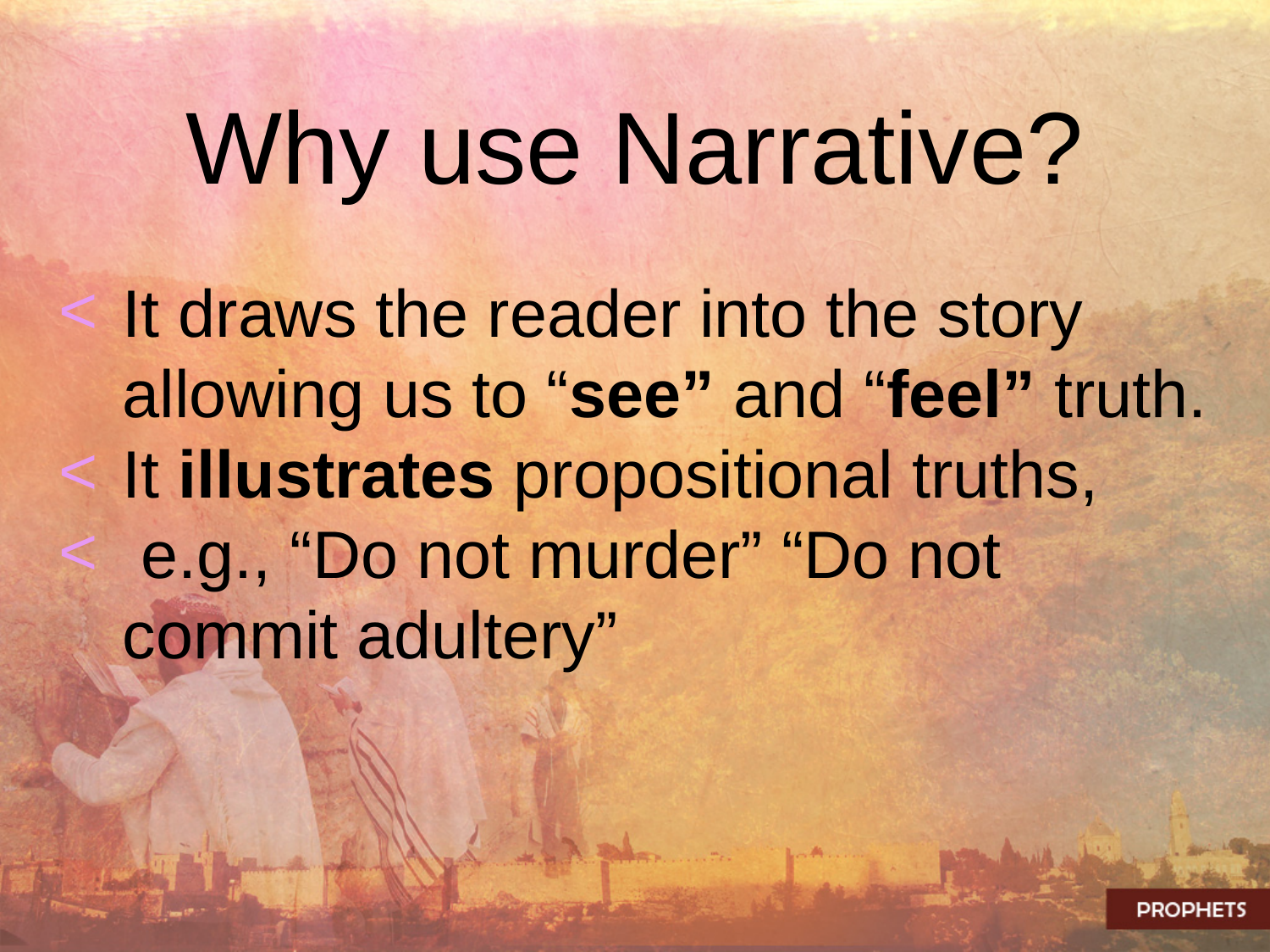

# Why use Narrative?
It draws the reader into the story allowing us to “see” and “feel” truth.
It illustrates propositional truths,
 e.g., “Do not murder” “Do not commit adultery”